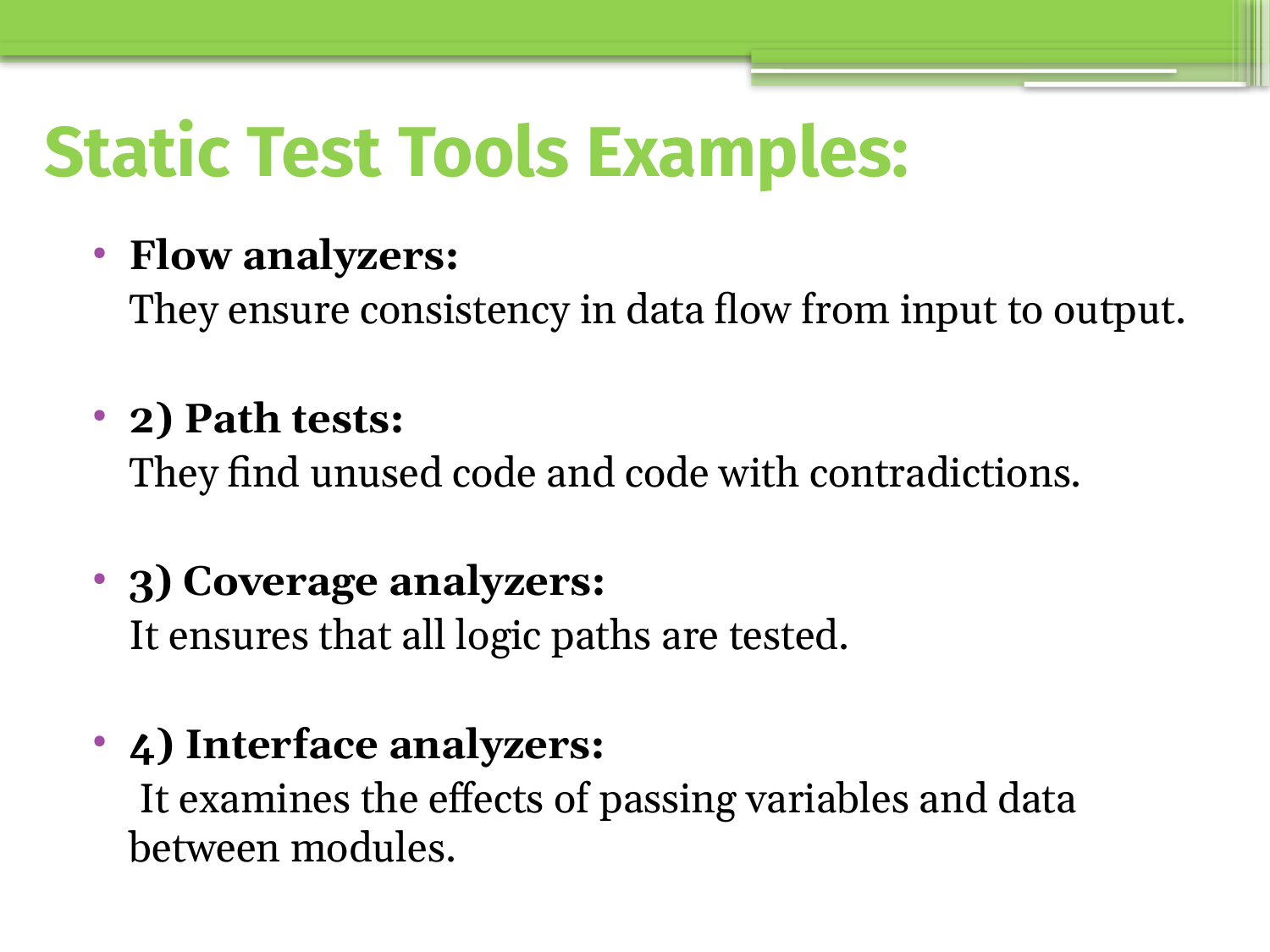

# Static Test Tools Examples:
Flow analyzers:
			They ensure consistency in data flow from input to output.

2) Path tests:
			They find unused code and code with contradictions.

3) Coverage analyzers:
			It ensures that all logic paths are tested.

4) Interface analyzers:
			 It examines the effects of passing variables and data between modules.